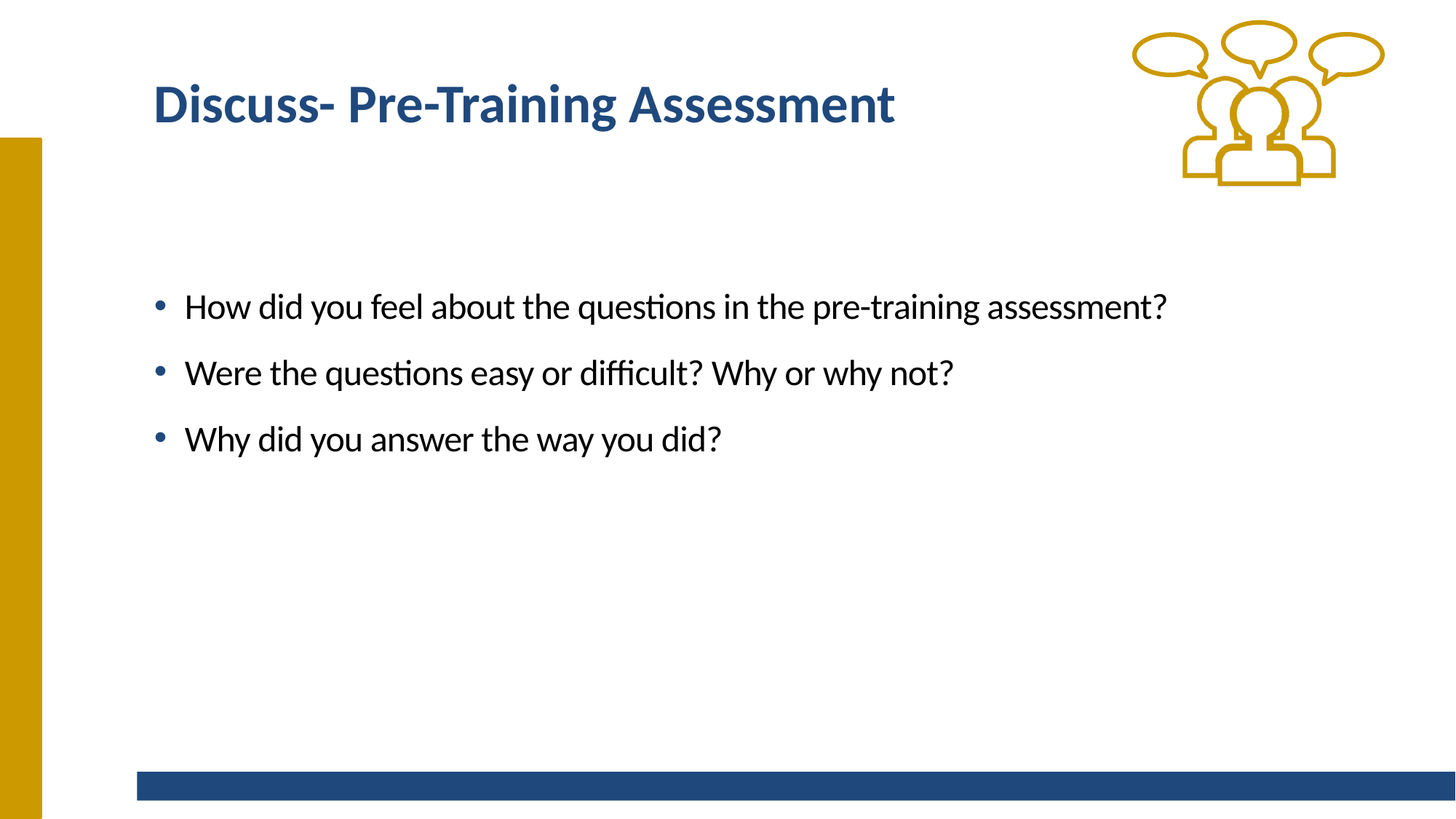

# Discuss- Pre-Training Assessment

How did you feel about the questions in the pre-training assessment?
Were the questions easy or difficult? Why or why not?
Why did you answer the way you did?